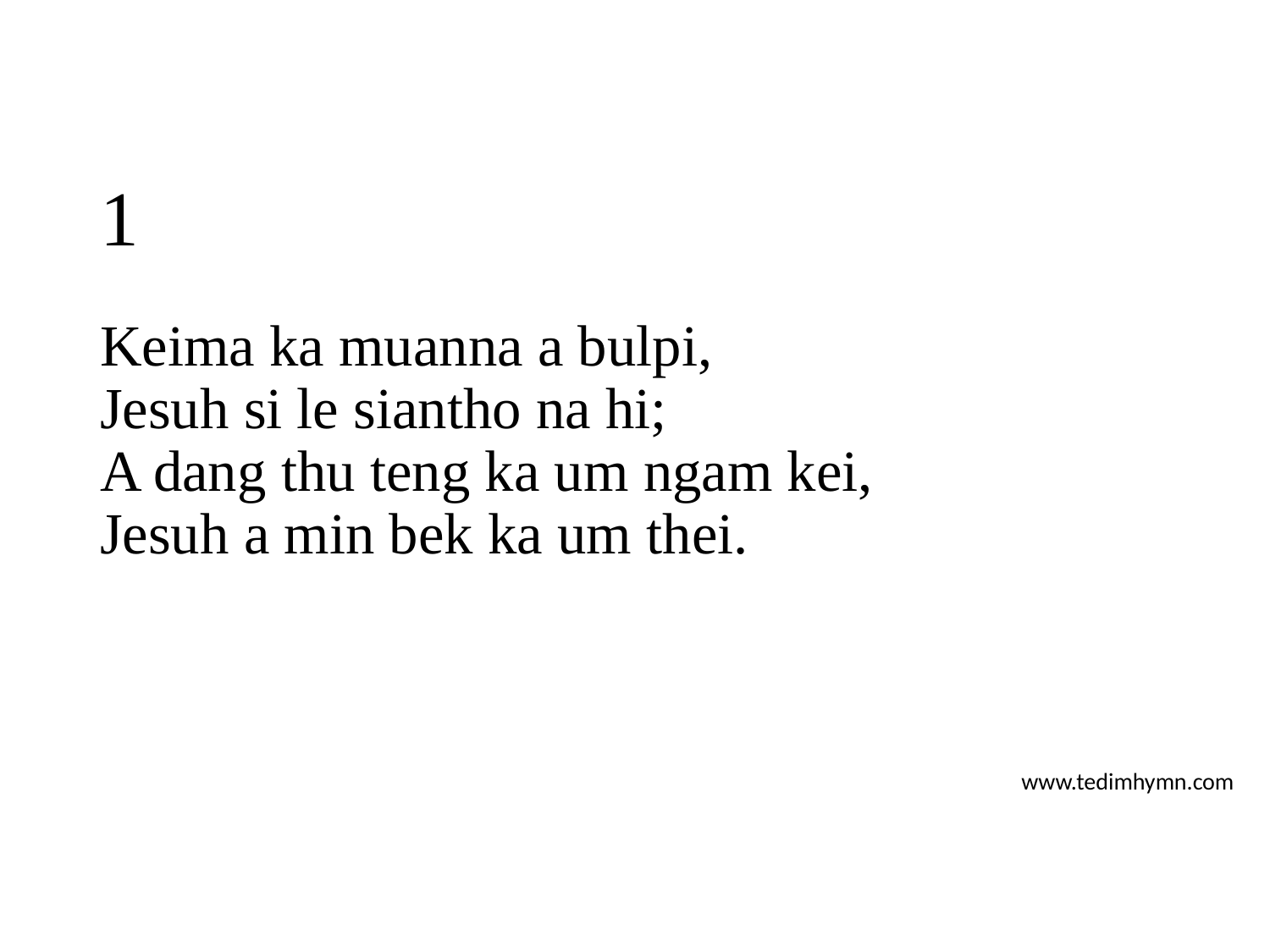

# 1
Keima ka muanna a bulpi,
Jesuh si le siantho na hi;
A dang thu teng ka um ngam kei,
Jesuh a min bek ka um thei.

www.tedimhymn.com